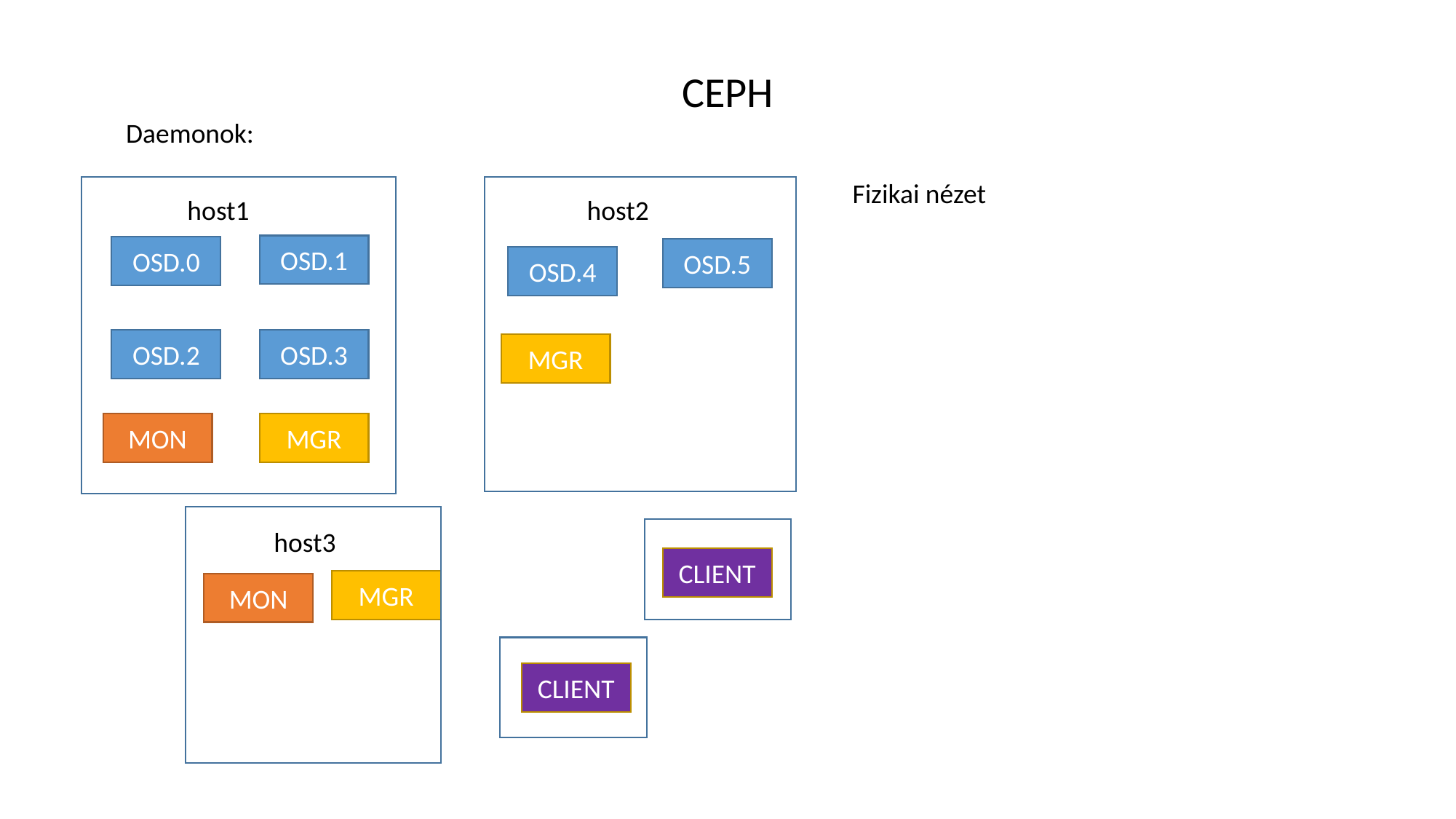

CEPH
Daemonok:
Fizikai nézet

host1
host2
OSD.1
OSD.0
OSD.5
OSD.4
OSD.3
OSD.2
MGR
MGR
MON

host3

CLIENT
MGR
MON

CLIENT